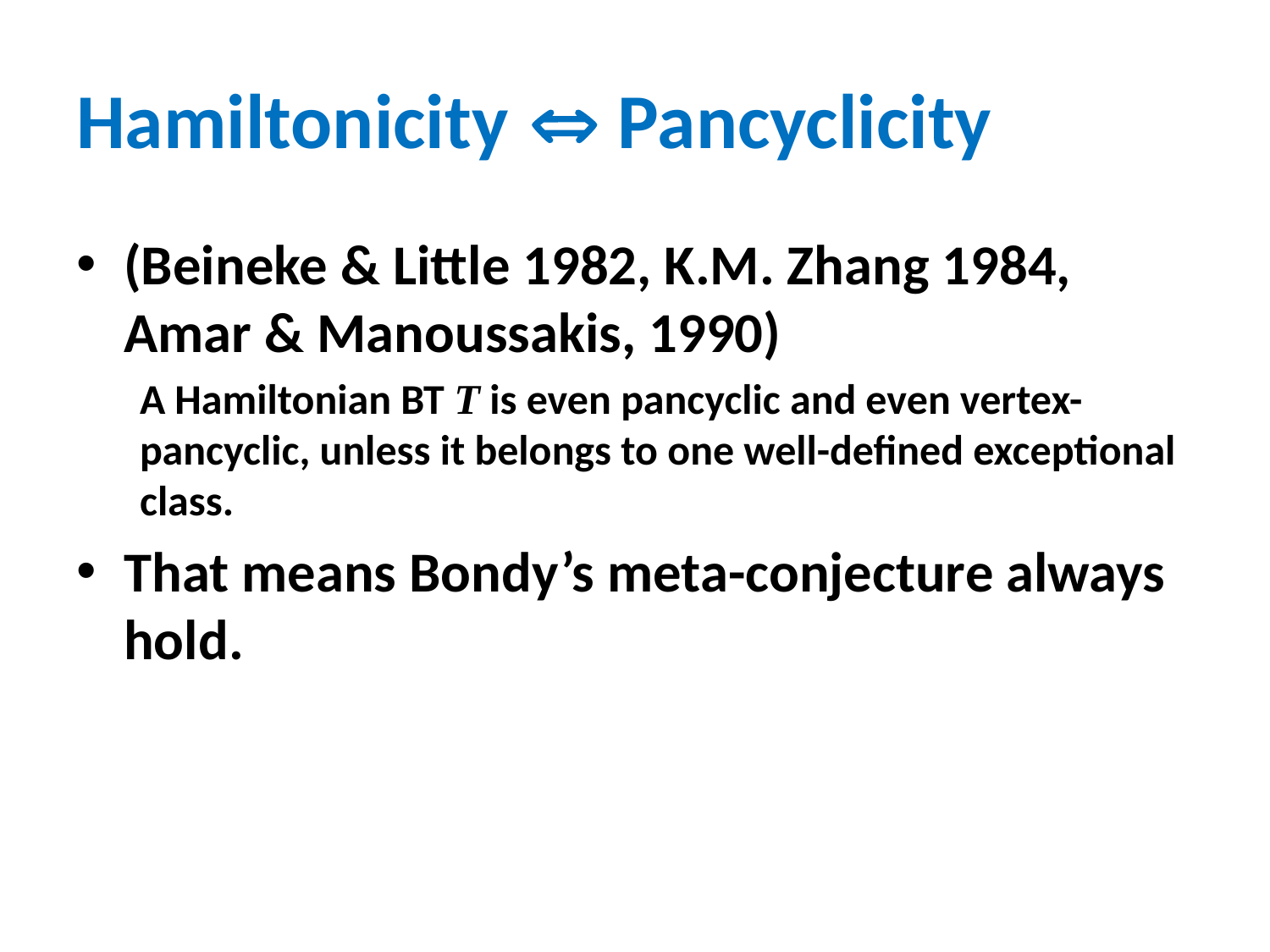

# Hamiltonicity ⇔ Pancyclicity
(Beineke & Little 1982, K.M. Zhang 1984, Amar & Manoussakis, 1990)
A Hamiltonian BT T is even pancyclic and even vertex-pancyclic, unless it belongs to one well-defined exceptional class.
That means Bondy’s meta-conjecture always hold.